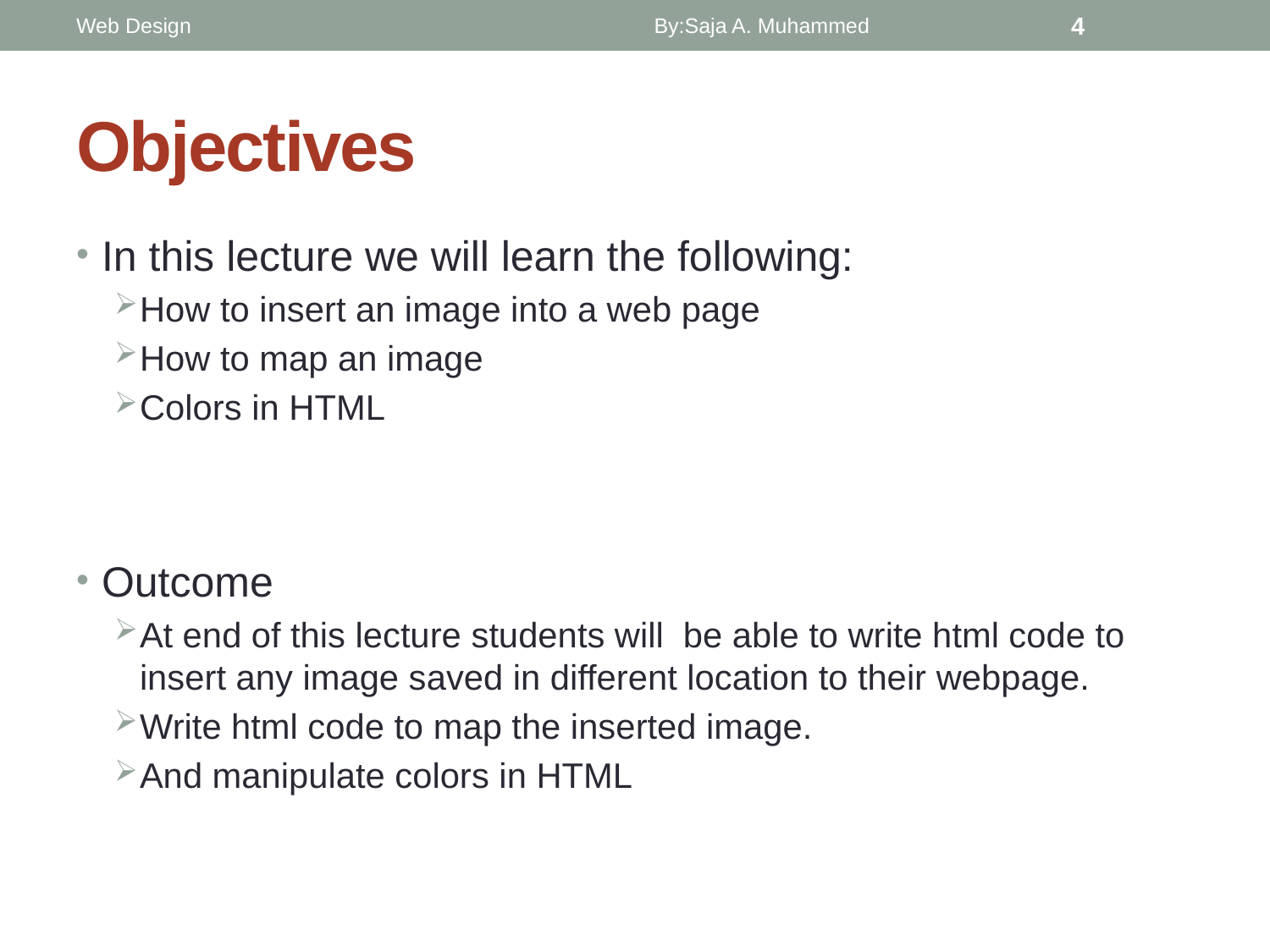

Web Design
By:Saja A. Muhammed
4
# Objectives
In this lecture we will learn the following:
How to insert an image into a web page
How to map an image
Colors in HTML

Outcome
At end of this lecture students will  be able to write html code to insert any image saved in different location to their webpage.
Write html code to map the inserted image.
And manipulate colors in HTML